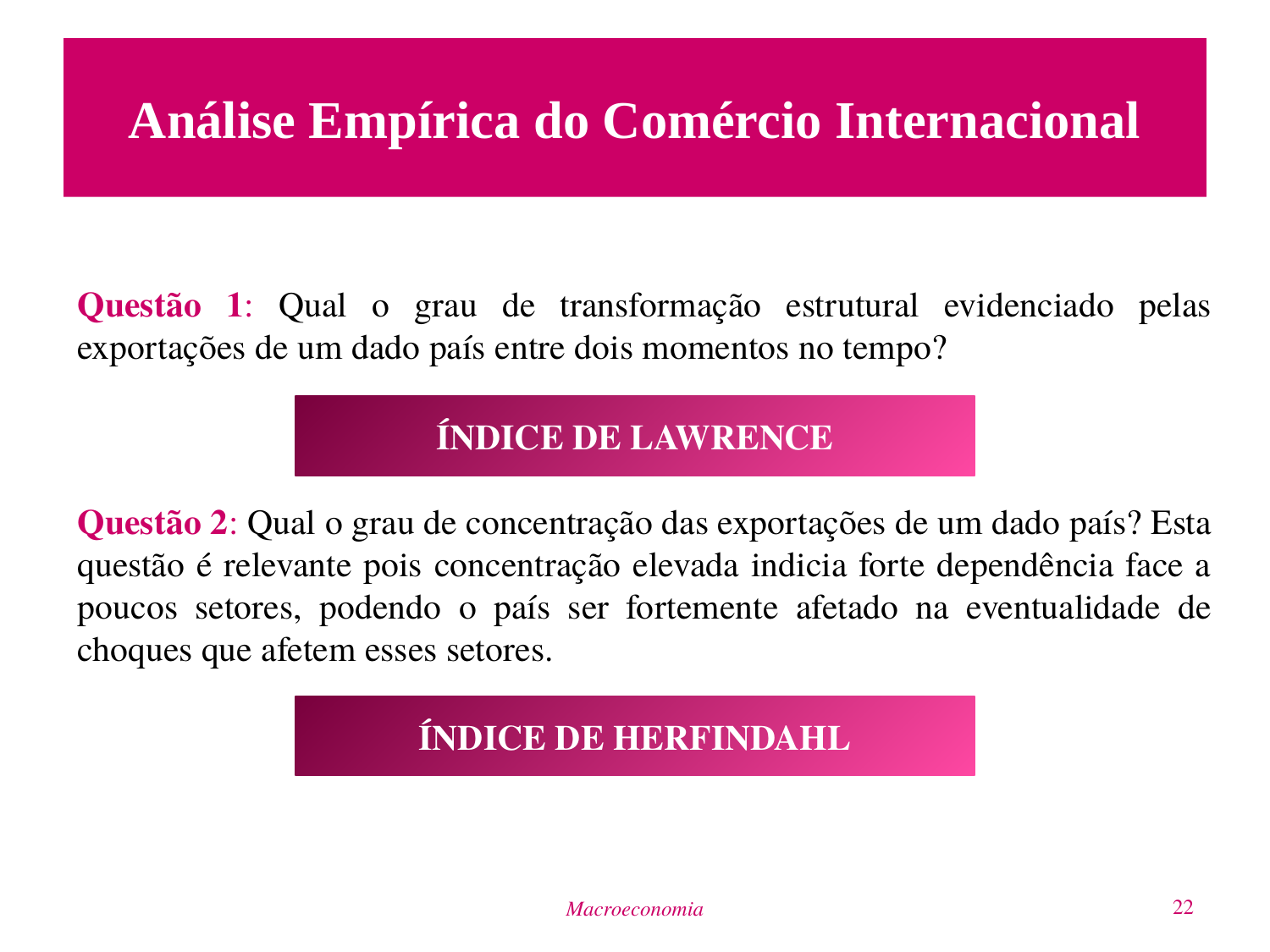

# Análise Empírica do Comércio Internacional

Questão 1: Qual o grau de transformação estrutural evidenciado pelas exportações de um dado país entre dois momentos no tempo?

Questão 2: Qual o grau de concentração das exportações de um dado país? Esta questão é relevante pois concentração elevada indicia forte dependência face a poucos setores, podendo o país ser fortemente afetado na eventualidade de choques que afetem esses setores.

Índice de Lawrence
Índice de Herfindahl
Macroeconomia
22